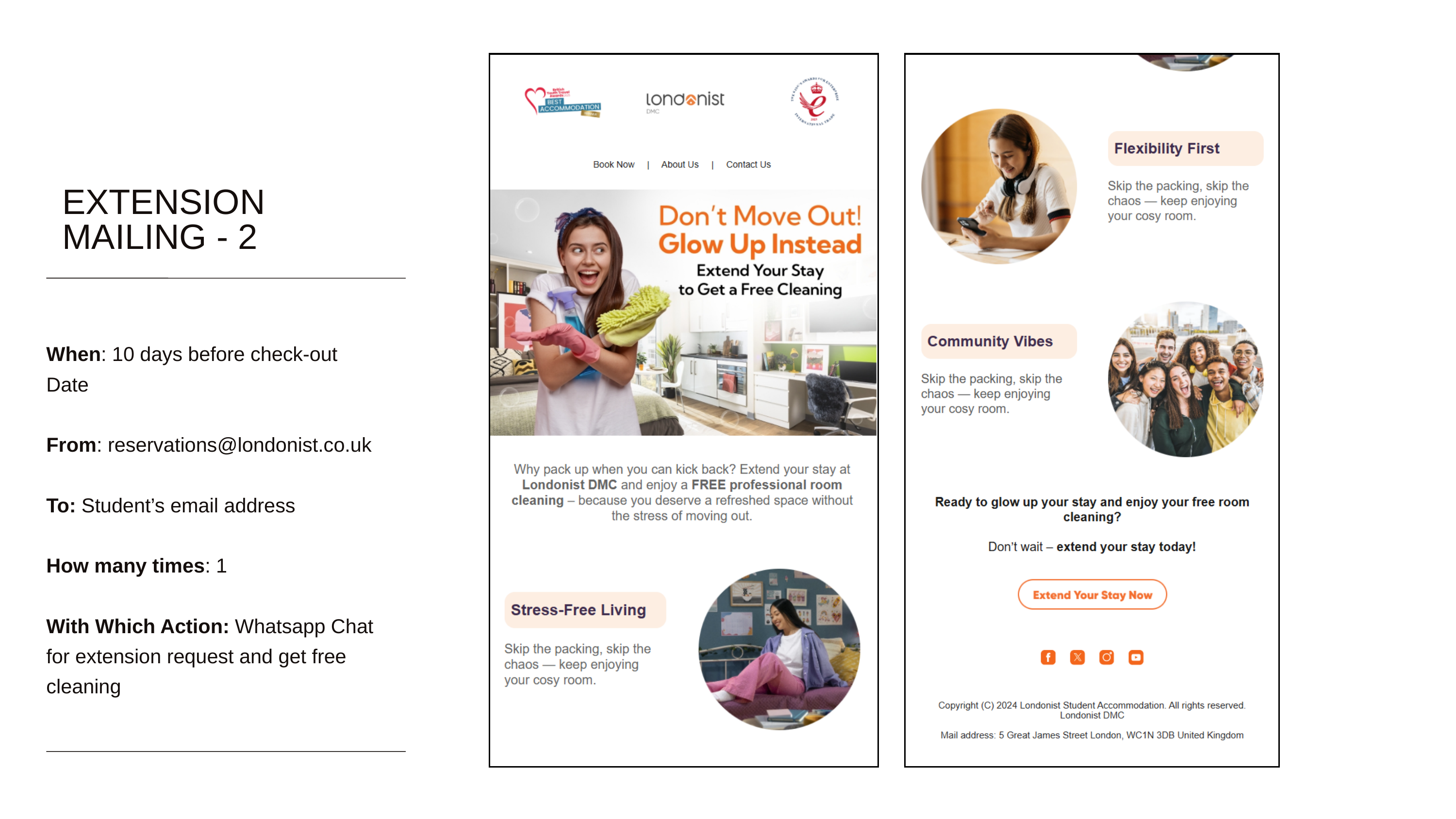

EXTENSION MAILING - 2

When: 10 days before check-out Date

From: reservations@londonist.co.uk

To: Student’s email address

How many times: 1

With Which Action: Whatsapp Chat for extension request and get free cleaning